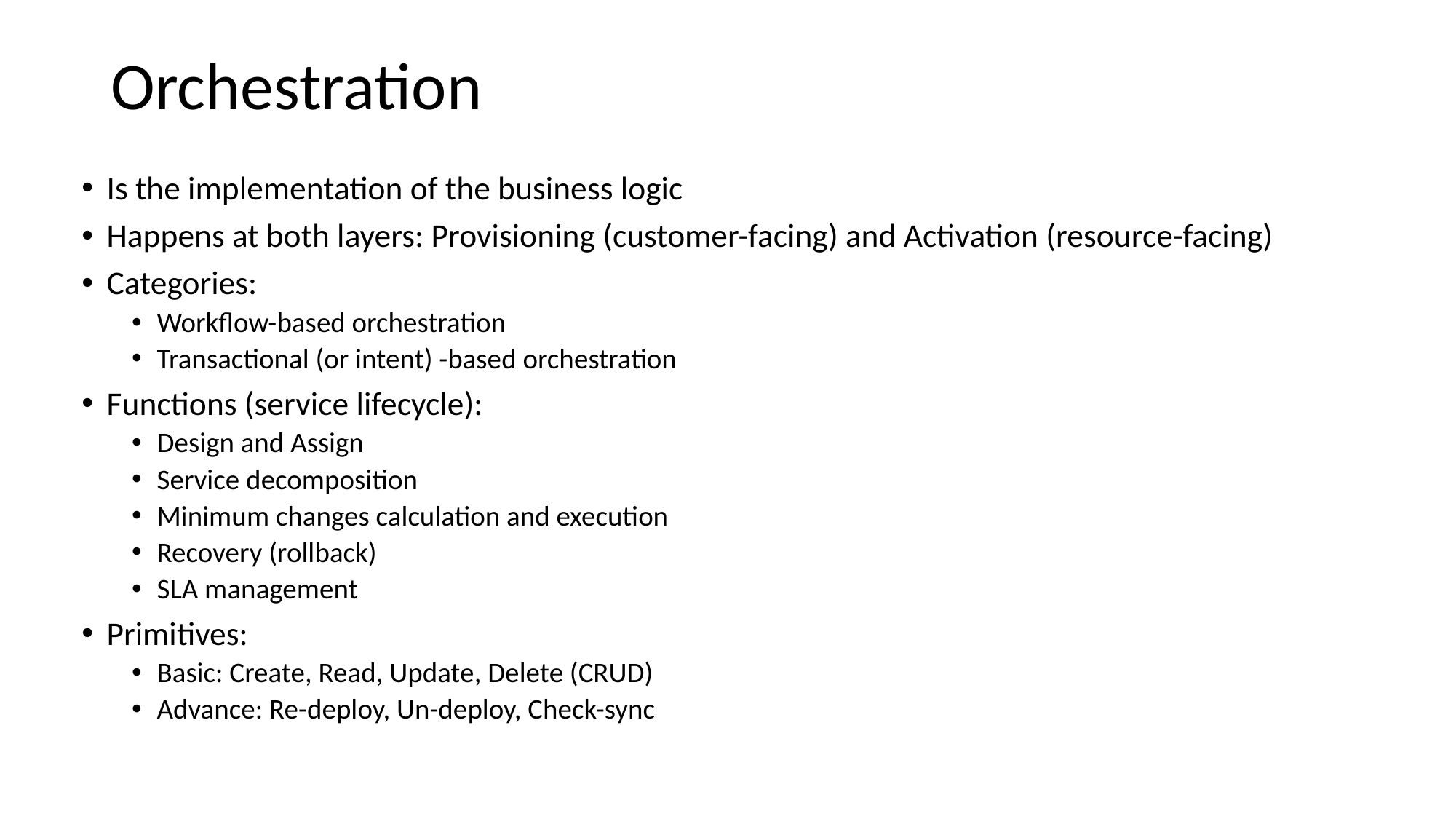

# Orchestration
Is the implementation of the business logic
Happens at both layers: Provisioning (customer-facing) and Activation (resource-facing)
Categories:
Workflow-based orchestration
Transactional (or intent) -based orchestration
Functions (service lifecycle):
Design and Assign
Service decomposition
Minimum changes calculation and execution
Recovery (rollback)
SLA management
Primitives:
Basic: Create, Read, Update, Delete (CRUD)
Advance: Re-deploy, Un-deploy, Check-sync